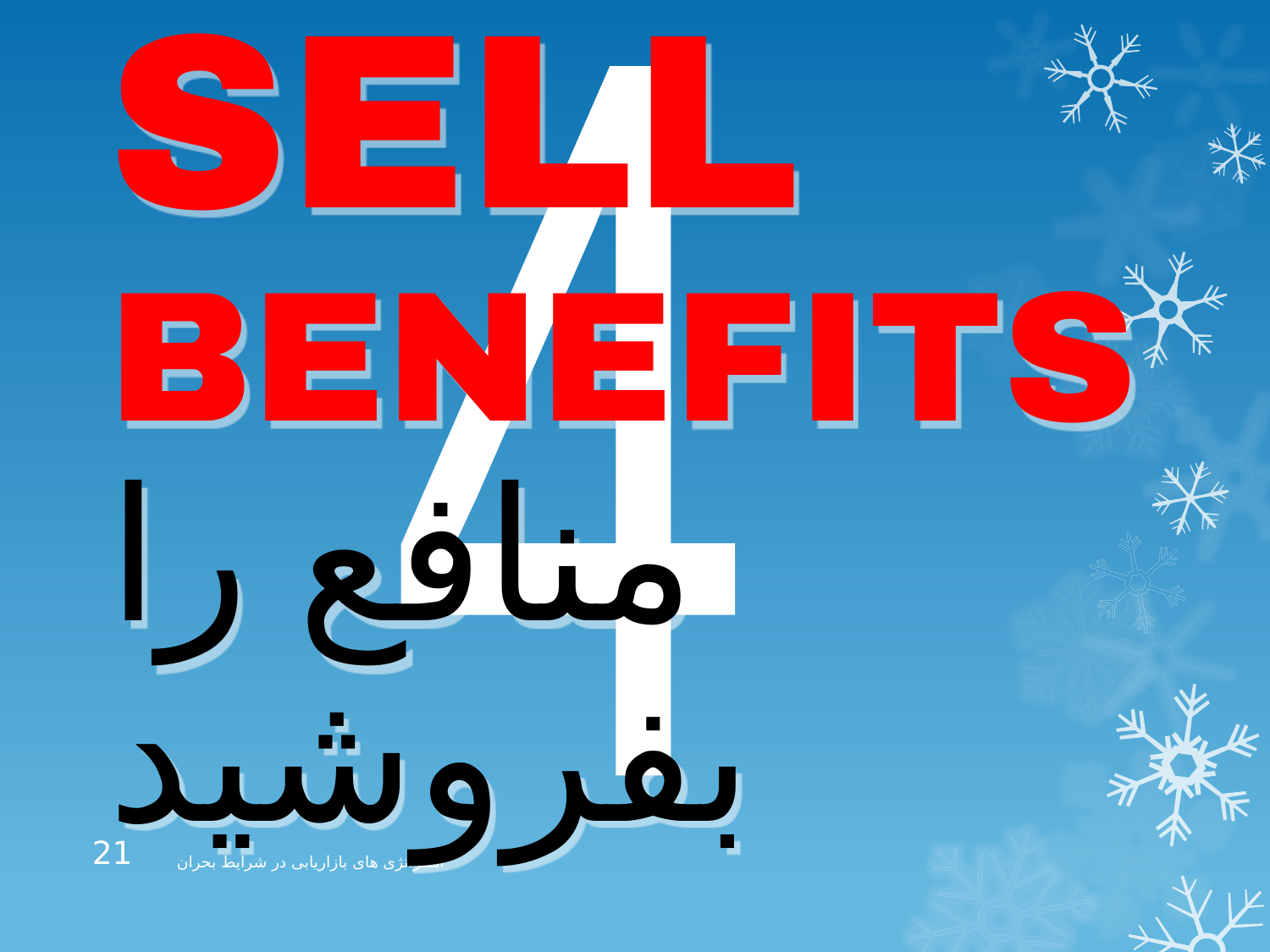

# SELL BENEFITS منافع را بفروشید
4
21
استراتژی های بازاریابی در شرایط بحران